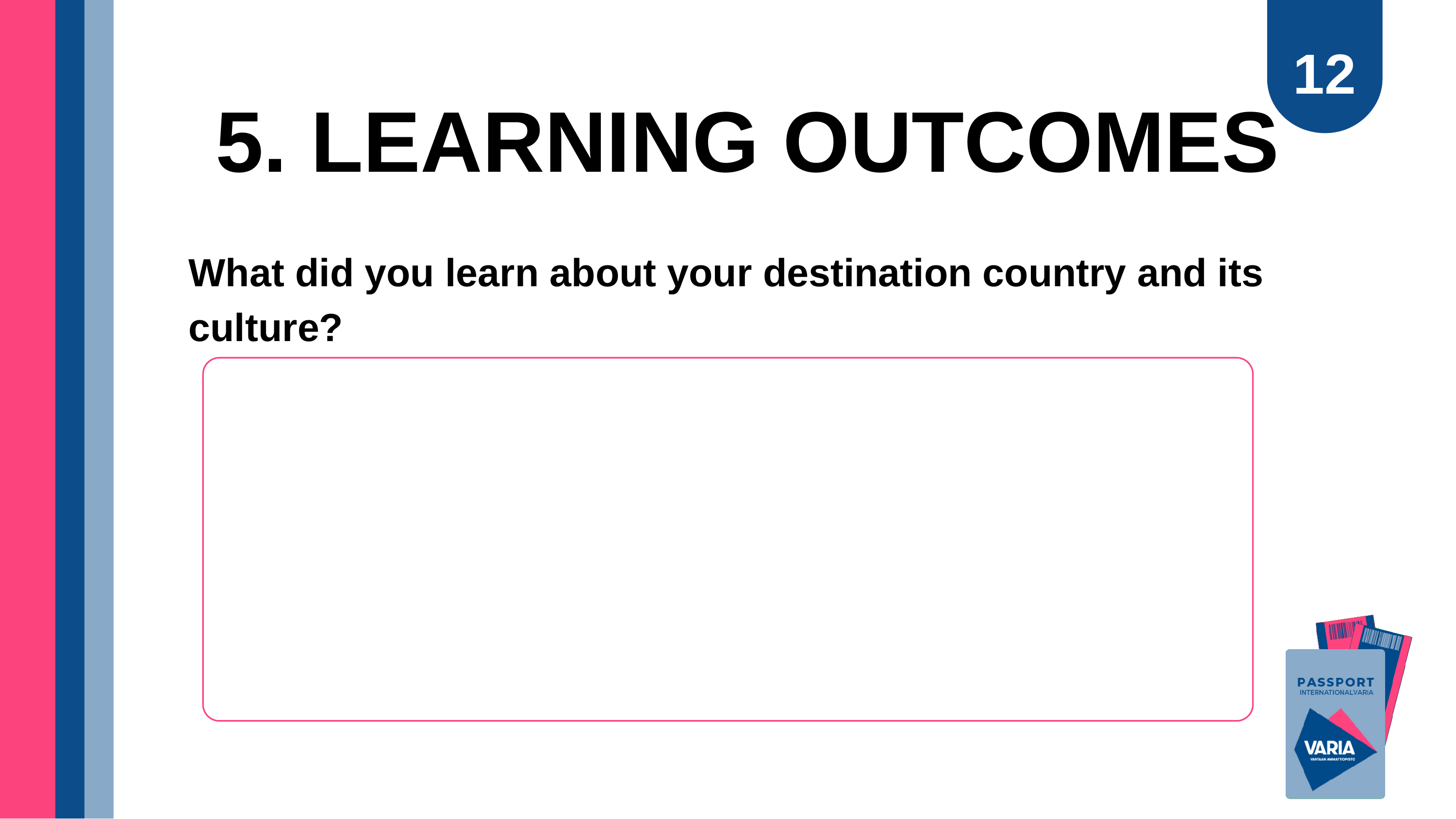

12
5. LEARNING OUTCOMES
What did you learn about your destination country and its culture?